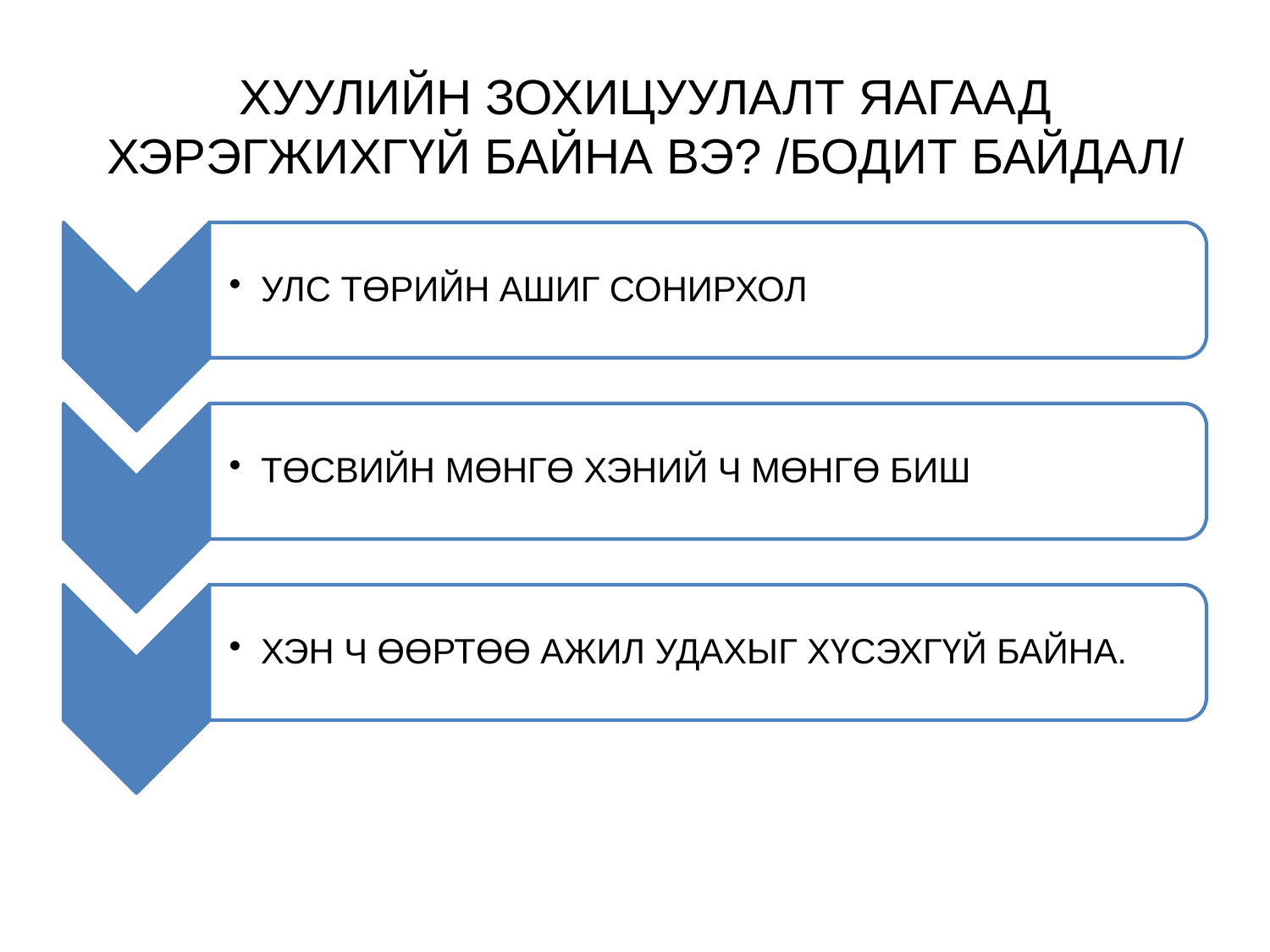

# ХУУЛИЙН ЗОХИЦУУЛАЛТ ЯАГААД ХЭРЭГЖИХГҮЙ БАЙНА ВЭ? /БОДИТ БАЙДАЛ/

УЛС ТӨРИЙН АШИГ СОНИРХОЛ

ТӨСВИЙН МӨНГӨ ХЭНИЙ Ч МӨНГӨ БИШ

ХЭН Ч ӨӨРТӨӨ АЖИЛ УДАХЫГ ХҮСЭХГҮЙ БАЙНА.